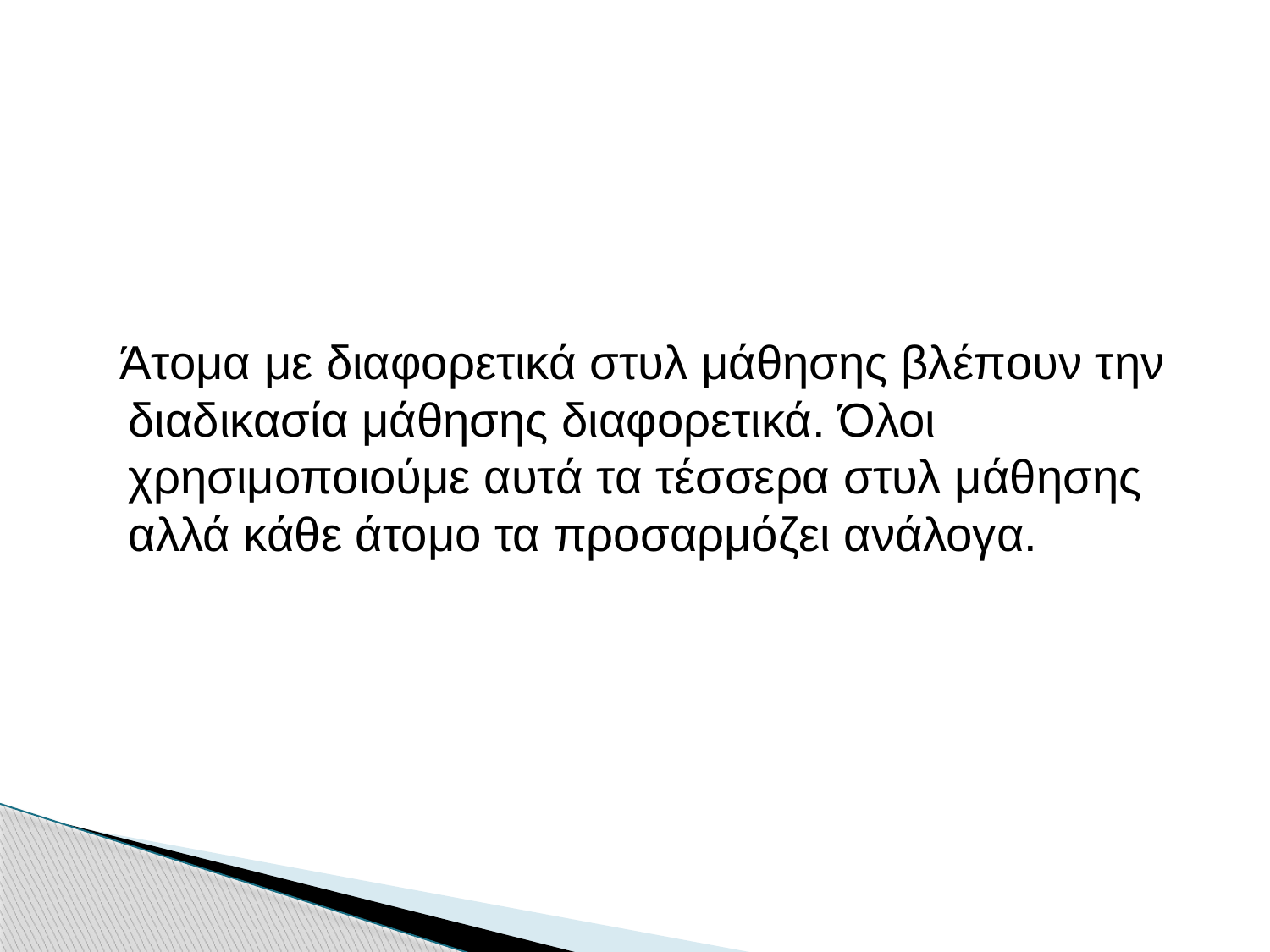

Άτομα με διαφορετικά στυλ μάθησης βλέπουν την διαδικασία μάθησης διαφορετικά. Όλοι χρησιμοποιούμε αυτά τα τέσσερα στυλ μάθησης αλλά κάθε άτομο τα προσαρμόζει ανάλογα.